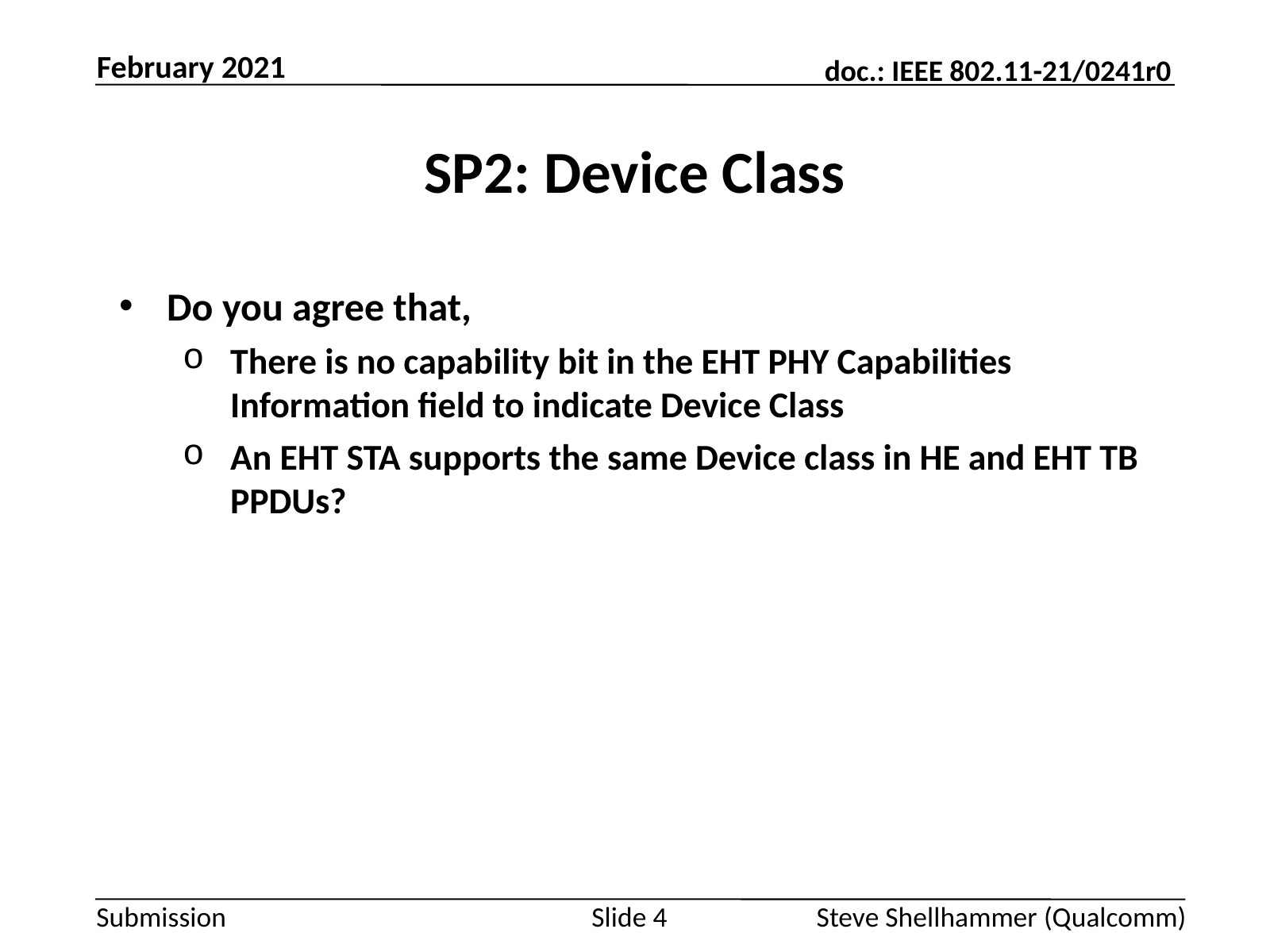

February 2021
# SP2: Device Class
Do you agree that,
There is no capability bit in the EHT PHY Capabilities Information field to indicate Device Class
An EHT STA supports the same Device class in HE and EHT TB PPDUs?

Slide 4
Steve Shellhammer (Qualcomm)